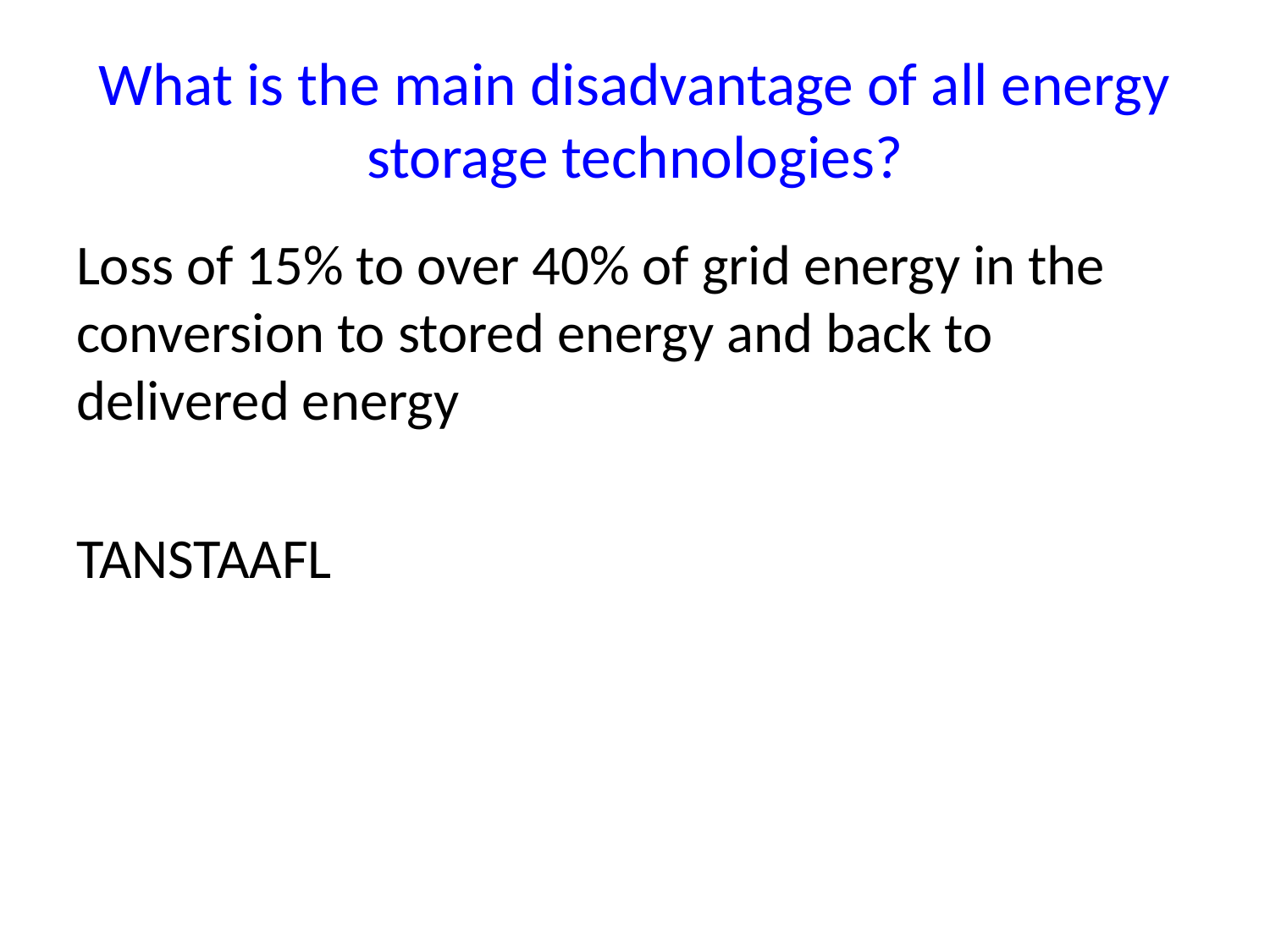

# What is the main disadvantage of all energy storage technologies?
Loss of 15% to over 40% of grid energy in the conversion to stored energy and back to delivered energy

TANSTAAFL